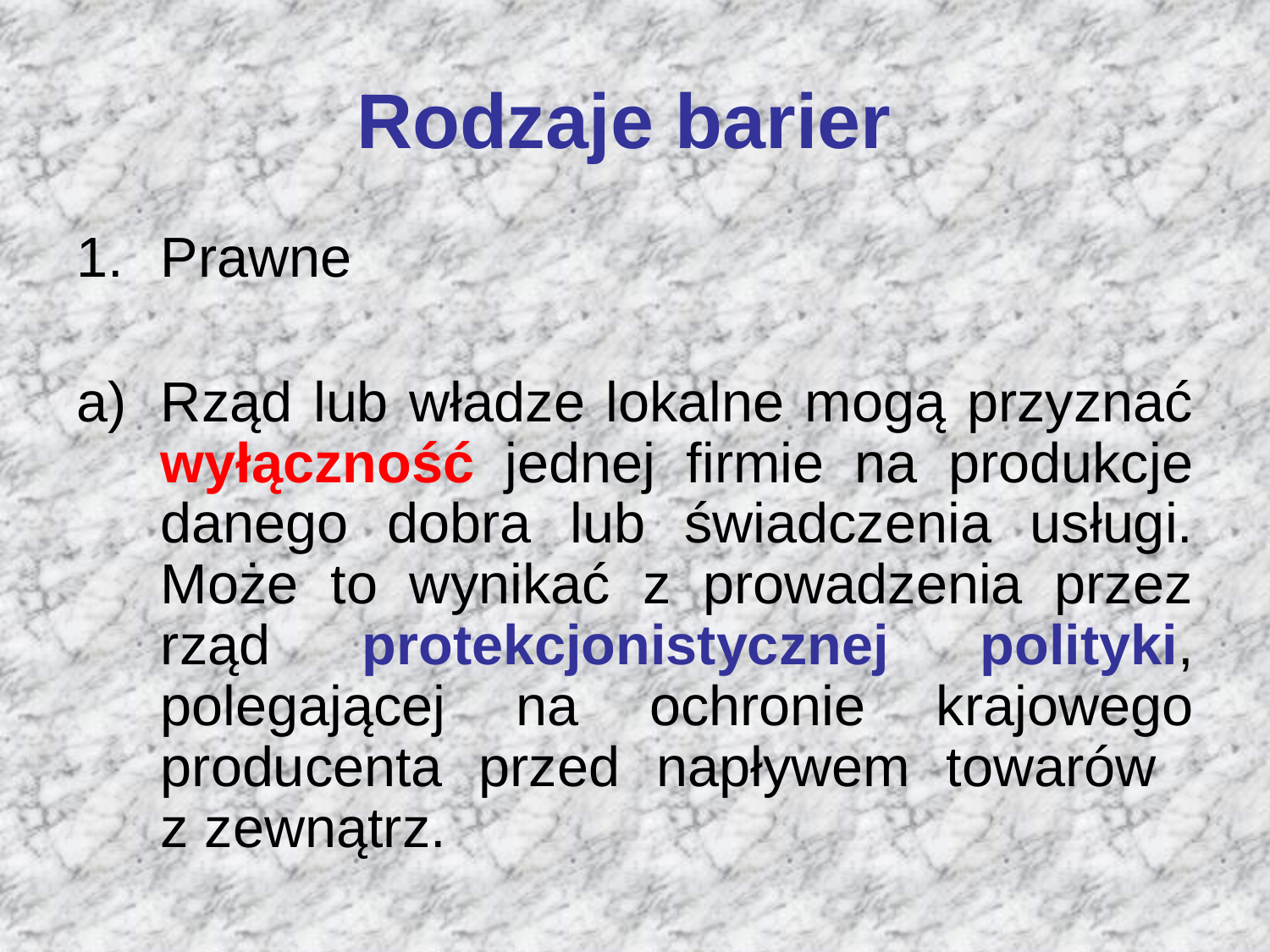

# Rodzaje barier
Prawne

Rząd lub władze lokalne mogą przyznać wyłączność jednej firmie na produkcje danego dobra lub świadczenia usługi. Może to wynikać z prowadzenia przez rząd protekcjonistycznej polityki, polegającej na ochronie krajowego producenta przed napływem towarów
z zewnątrz.